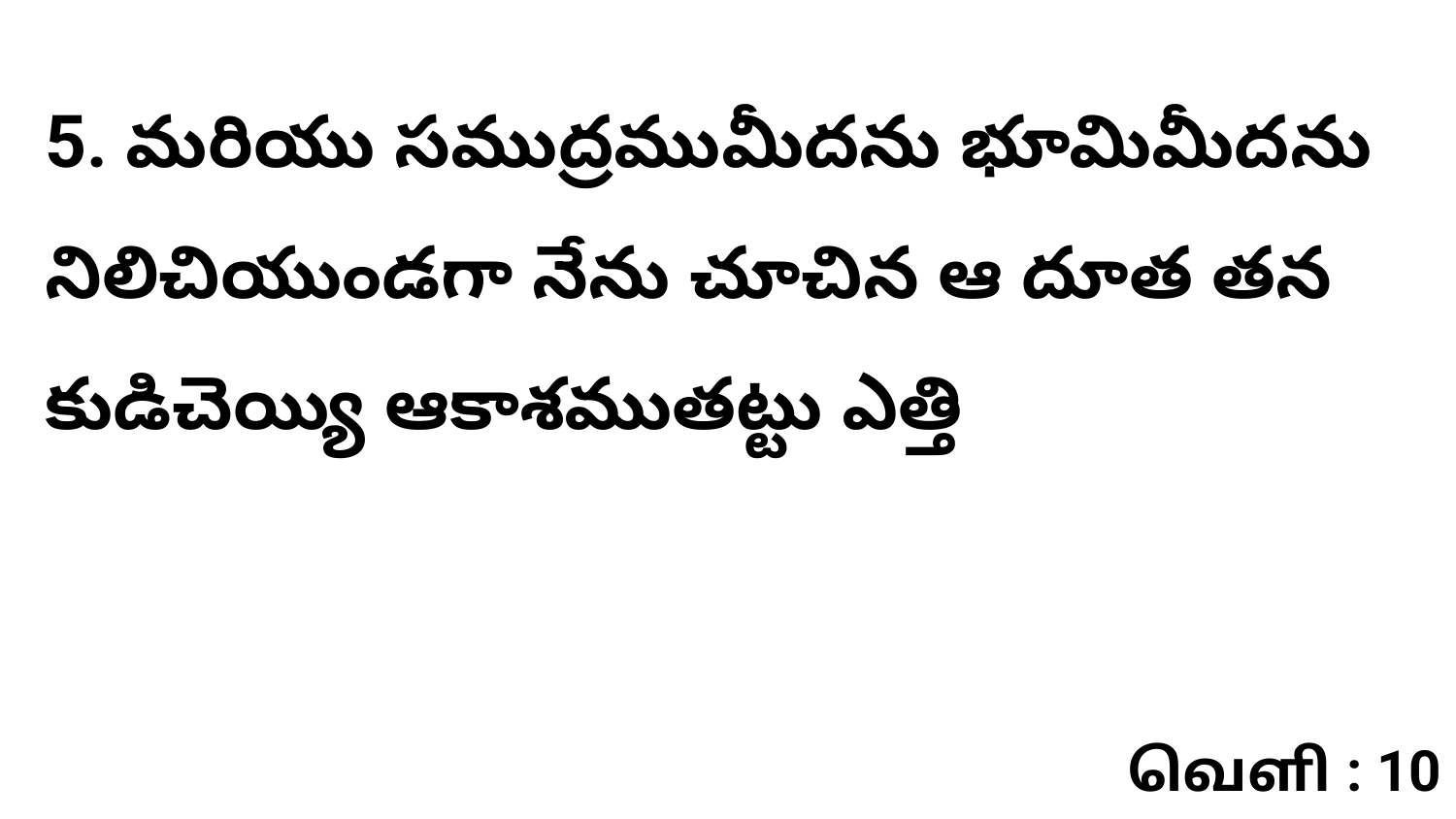

5. మరియు సముద్రముమీదను భూమిమీదను నిలిచియుండగా నేను చూచిన ఆ దూత తన కుడిచెయ్యి ఆకాశముతట్టు ఎత్తి
வெளி : 10